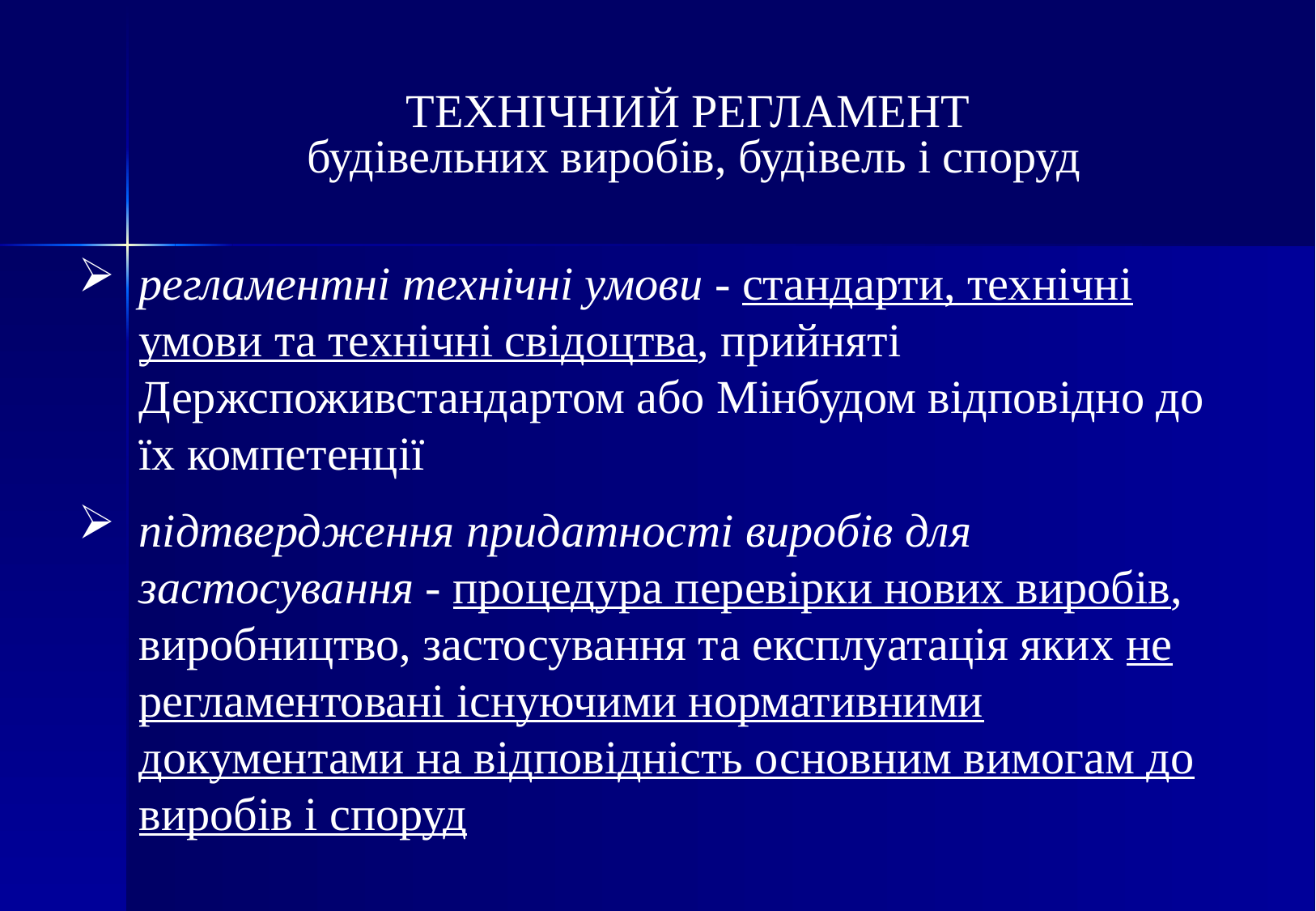

# ТЕХНІЧНИЙ РЕГЛАМЕНТ будівельних виробів, будівель і споруд
регламентні технічні умови - стандарти, технічні умови та технічні свідоцтва, прийняті Держспоживстандартом або Мінбудом відповідно до їх компетенції
підтвердження придатності виробів для застосування - процедура перевірки нових виробів, виробництво, застосування та експлуатація яких не регламентовані існуючими нормативними документами на відповідність основним вимогам до виробів і споруд